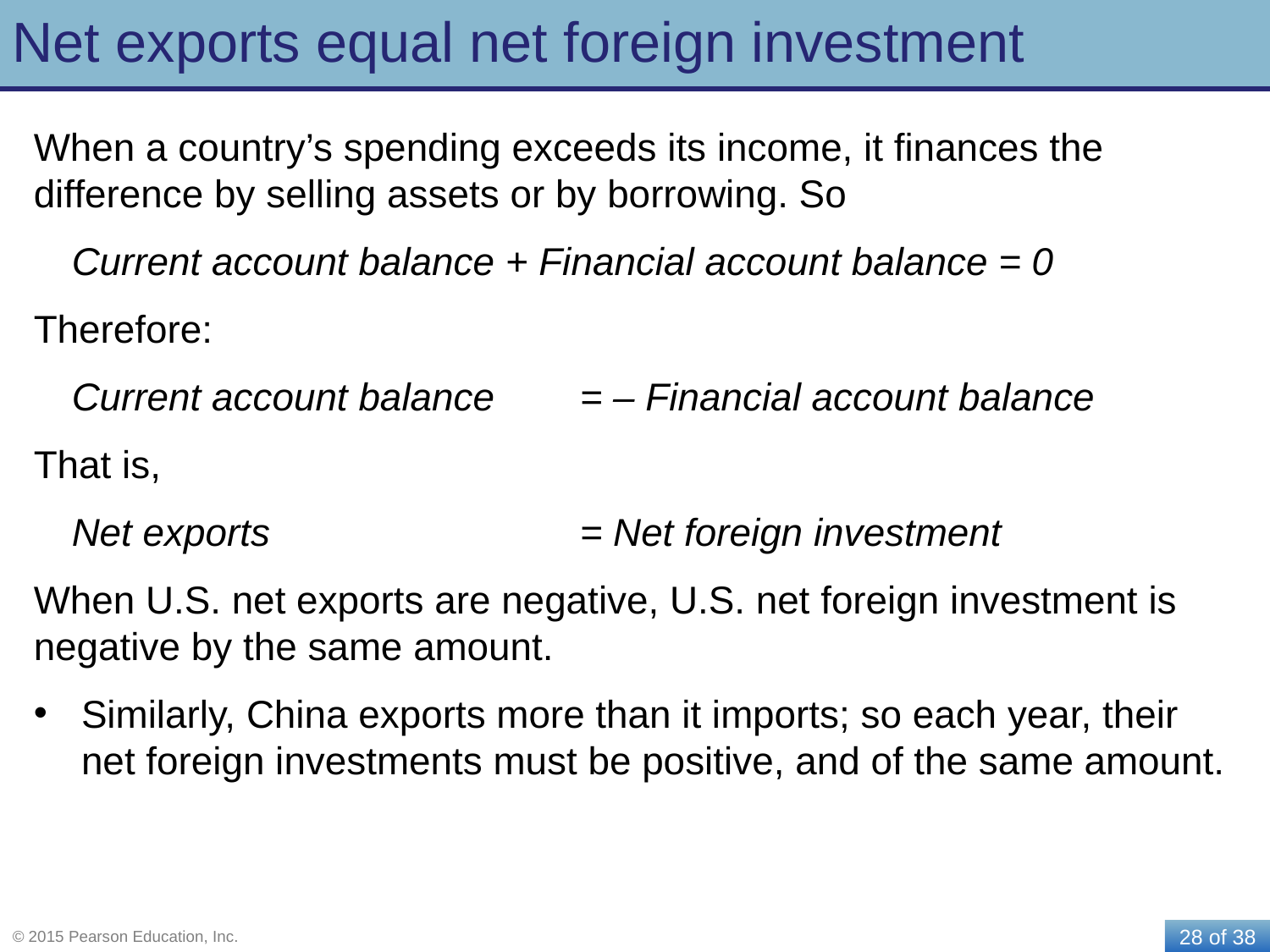

# Net exports equal net foreign investment
When a country’s spending exceeds its income, it finances the difference by selling assets or by borrowing. So
Current account balance + Financial account balance = 0
Therefore:
Current account balance 	= – Financial account balance
That is,
Net exports 			= Net foreign investment
When U.S. net exports are negative, U.S. net foreign investment is negative by the same amount.
Similarly, China exports more than it imports; so each year, their net foreign investments must be positive, and of the same amount.